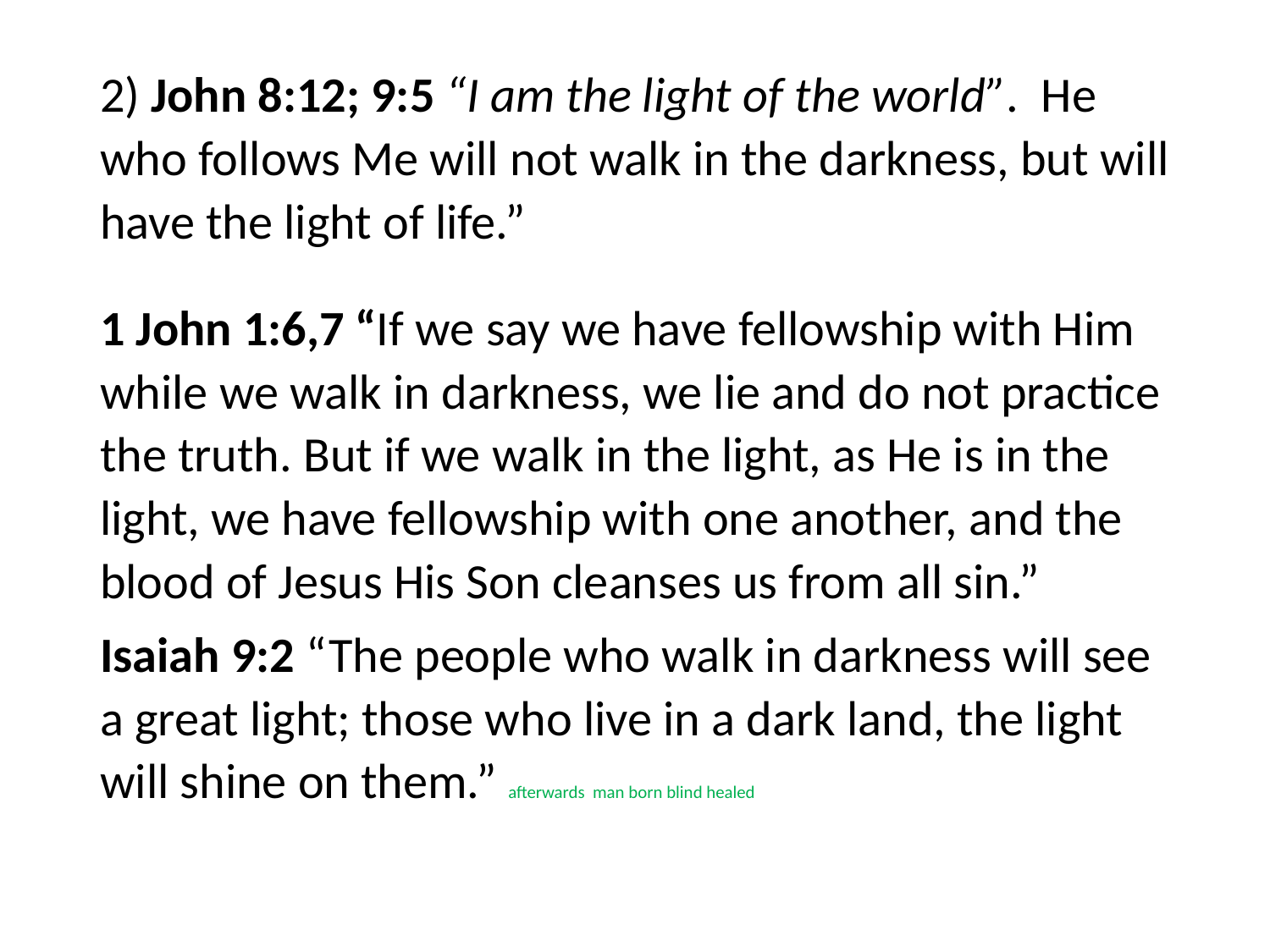

#
2) John 8:12; 9:5 “I am the light of the world”.  He who follows Me will not walk in the darkness, but will have the light of life.”

1 John 1:6,7 “If we say we have fellowship with Him while we walk in darkness, we lie and do not practice the truth. But if we walk in the light, as He is in the light, we have fellowship with one another, and the blood of Jesus His Son cleanses us from all sin.”
Isaiah 9:2 “The people who walk in darkness will see a great light; those who live in a dark land, the light will shine on them.” afterwards  man born blind healed